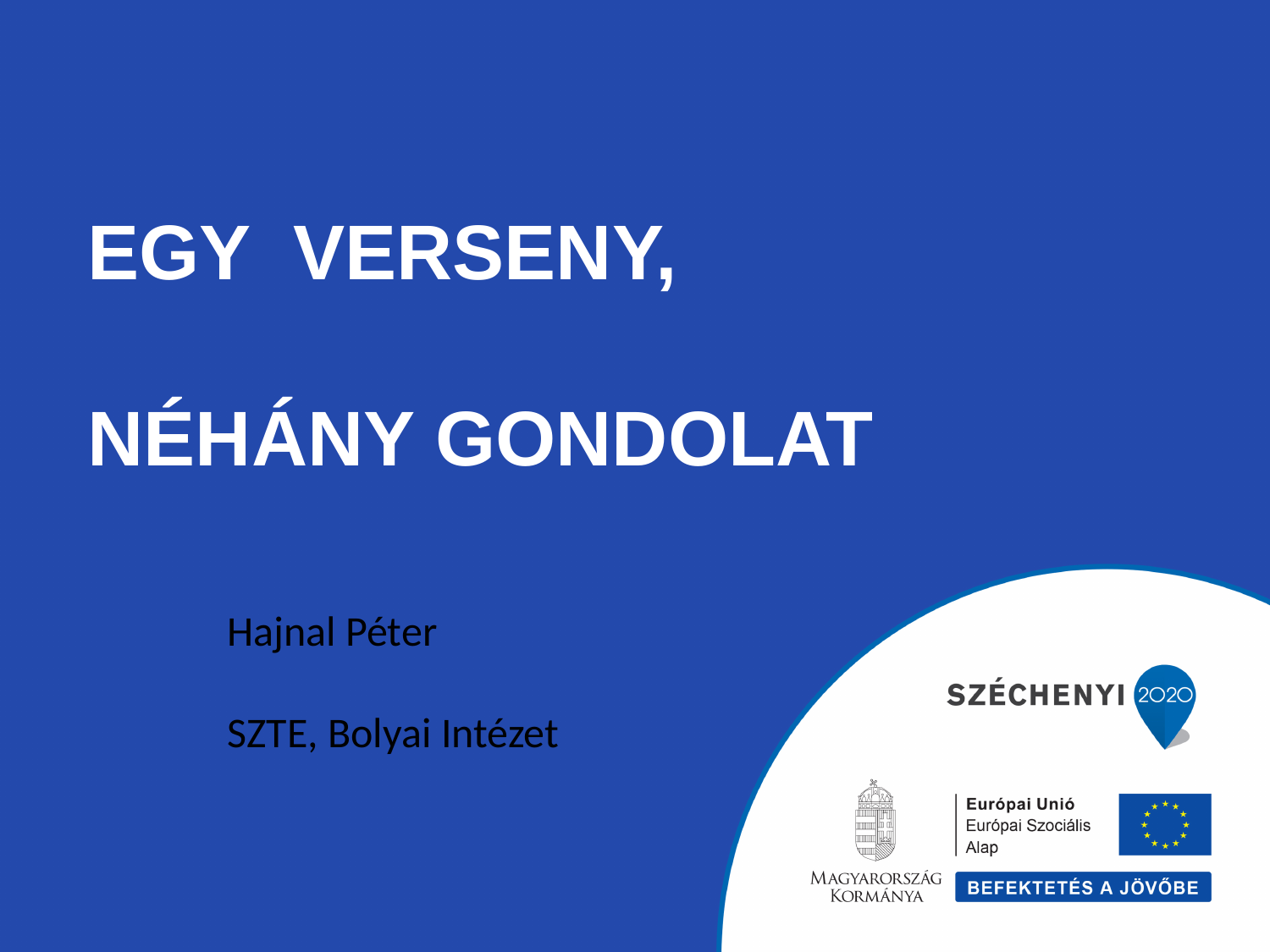

# Egy  verseny, Néhány Gondolat
Hajnal Péter

SZTE, Bolyai Intézet